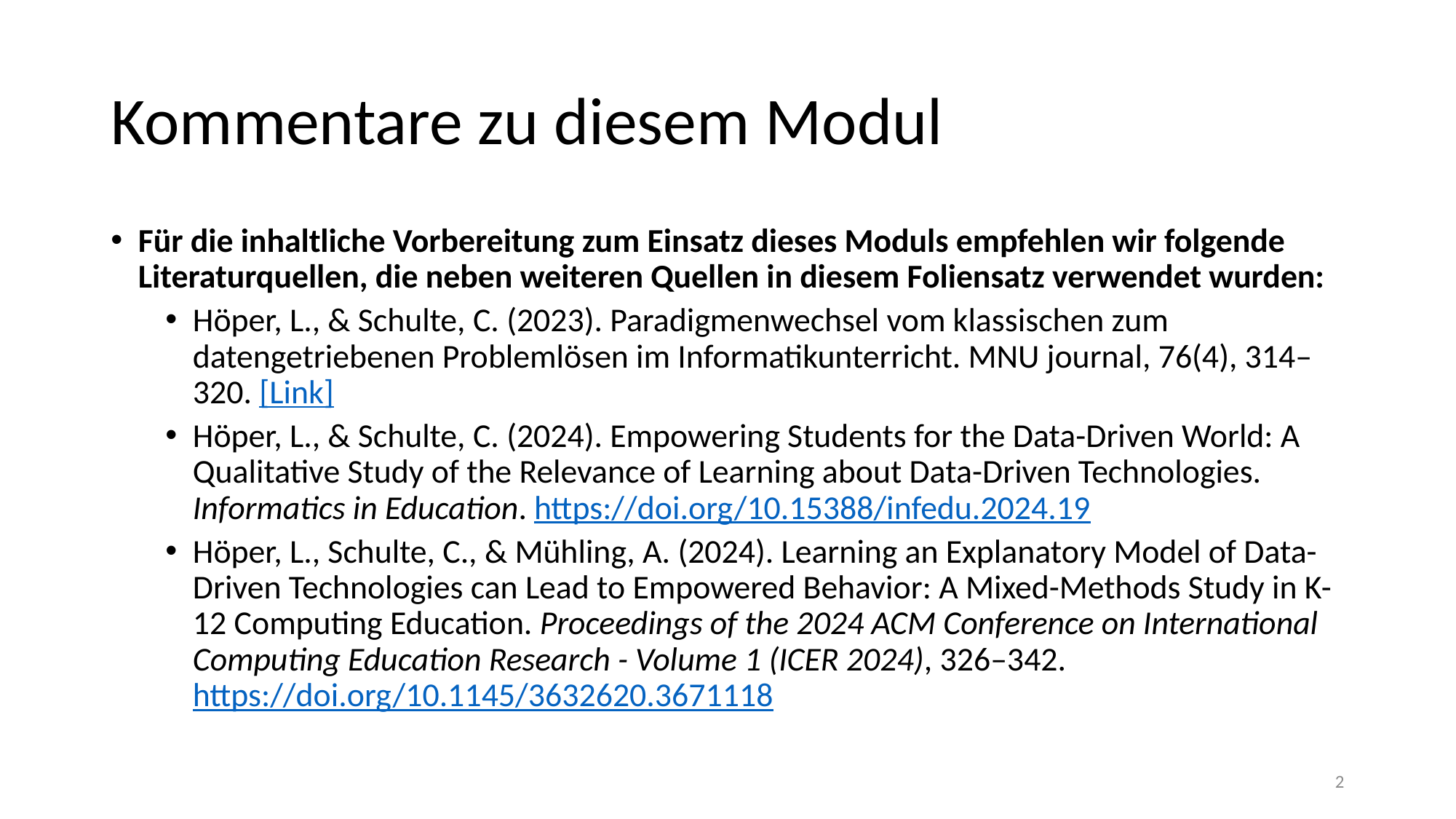

# Kommentare zu diesem Modul
Für die inhaltliche Vorbereitung zum Einsatz dieses Moduls empfehlen wir folgende Literaturquellen, die neben weiteren Quellen in diesem Foliensatz verwendet wurden:
Höper, L., & Schulte, C. (2023). Paradigmenwechsel vom klassischen zum datengetriebenen Problemlösen im Informatikunterricht. MNU journal, 76(4), 314–320. [Link]
Höper, L., & Schulte, C. (2024). Empowering Students for the Data-Driven World: A Qualitative Study of the Relevance of Learning about Data-Driven Technologies. Informatics in Education. https://doi.org/10.15388/infedu.2024.19
Höper, L., Schulte, C., & Mühling, A. (2024). Learning an Explanatory Model of Data-Driven Technologies can Lead to Empowered Behavior: A Mixed-Methods Study in K-12 Computing Education. Proceedings of the 2024 ACM Conference on International Computing Education Research - Volume 1 (ICER 2024), 326–342. https://doi.org/10.1145/3632620.3671118
2